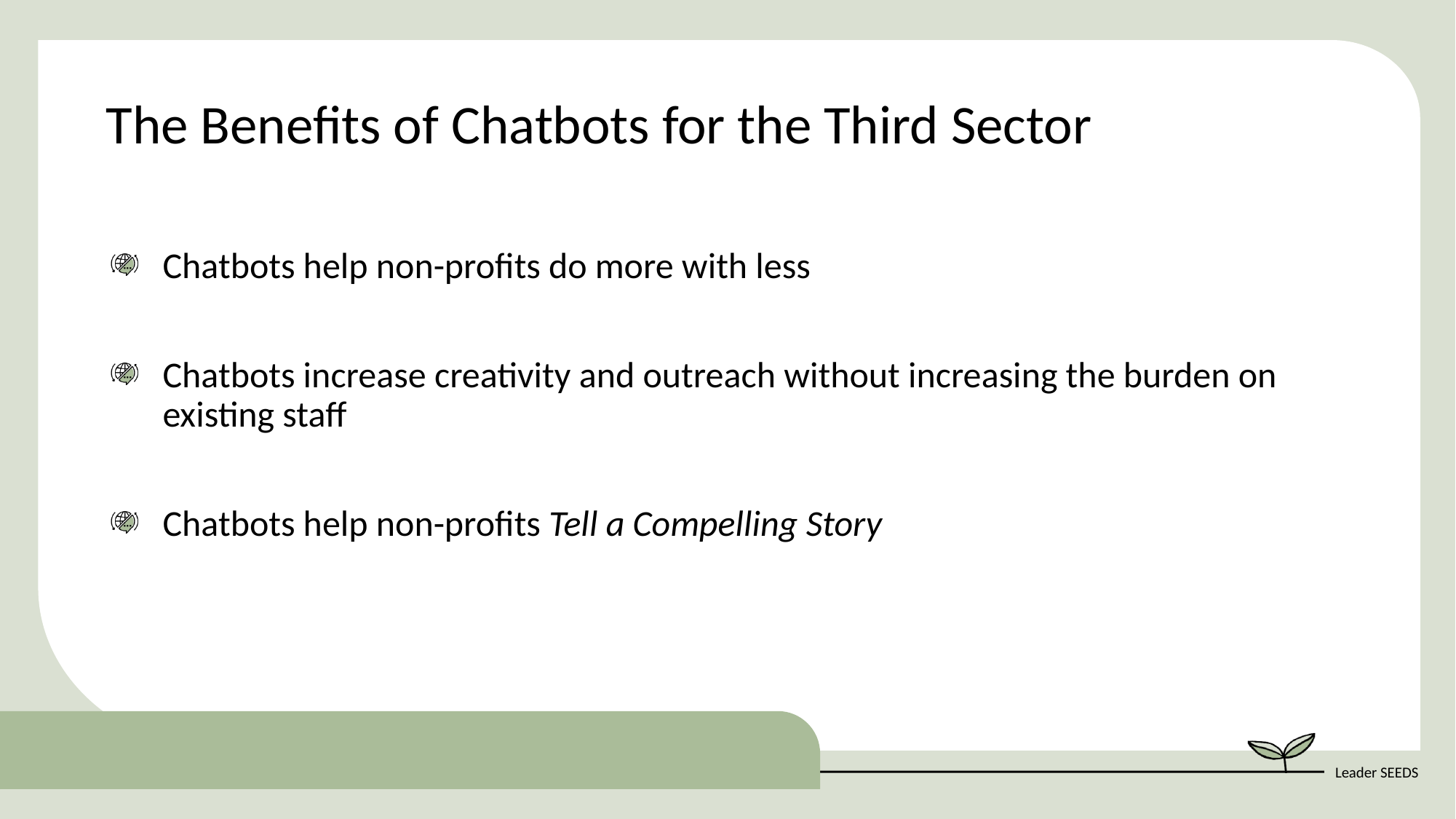

The Benefits of Chatbots for the Third Sector
Chatbots help non-profits do more with less

Chatbots increase creativity and outreach without increasing the burden on existing staff

Chatbots help non-profits Tell a Compelling Story